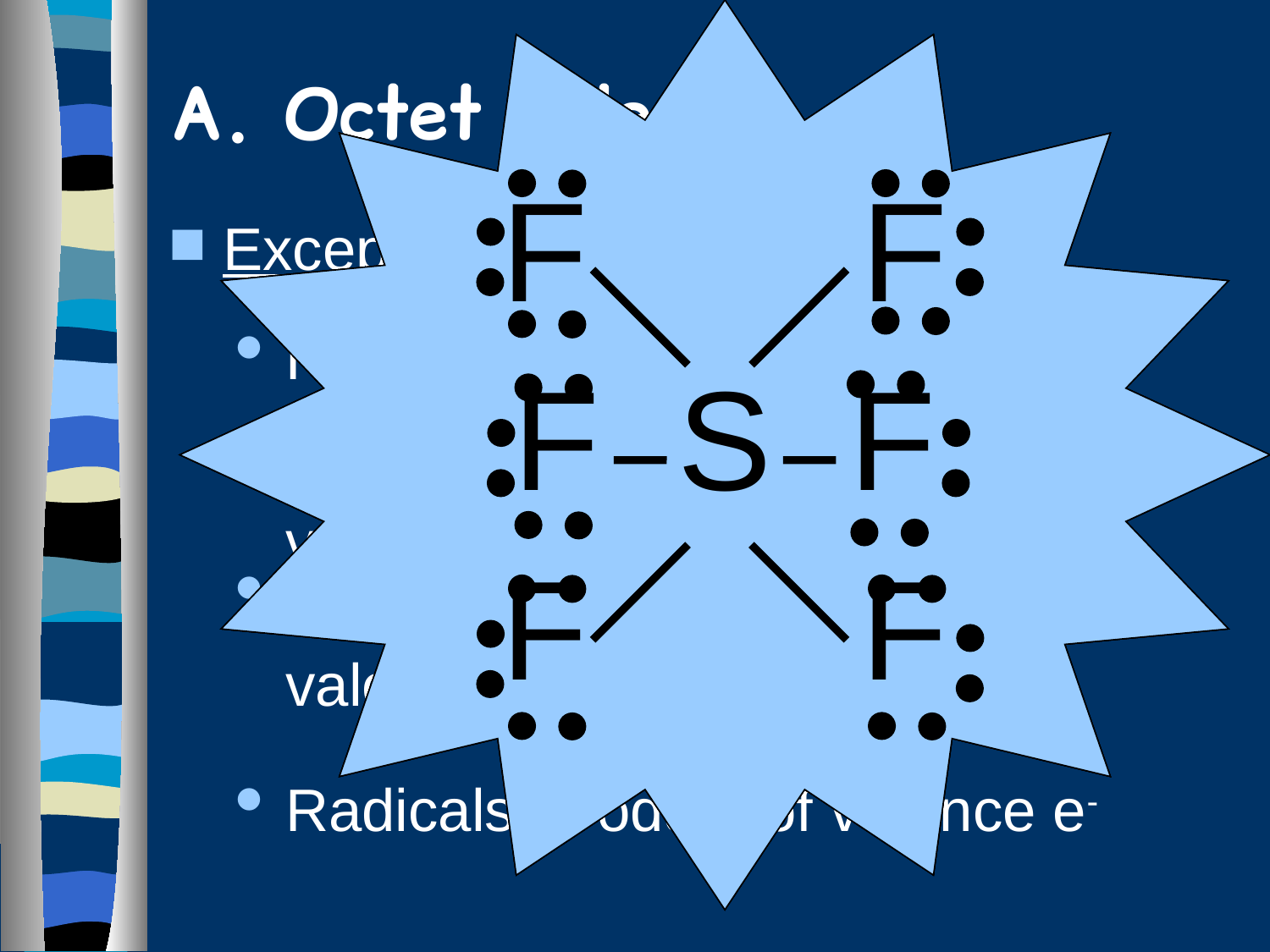

F  B  F
F

H O H

N    O

Very unstable!!

F       F
F  S  F
F       F

# A. Octet Rule
Exceptions:
Hydrogen → 2 valence e-

Groups 1,2,3 (H, Be, B) get 2,4,6 valence e-
Expanded octet → more than 8 valence e- (e.g. S, P, Xe)
Radicals → odd # of valence e-